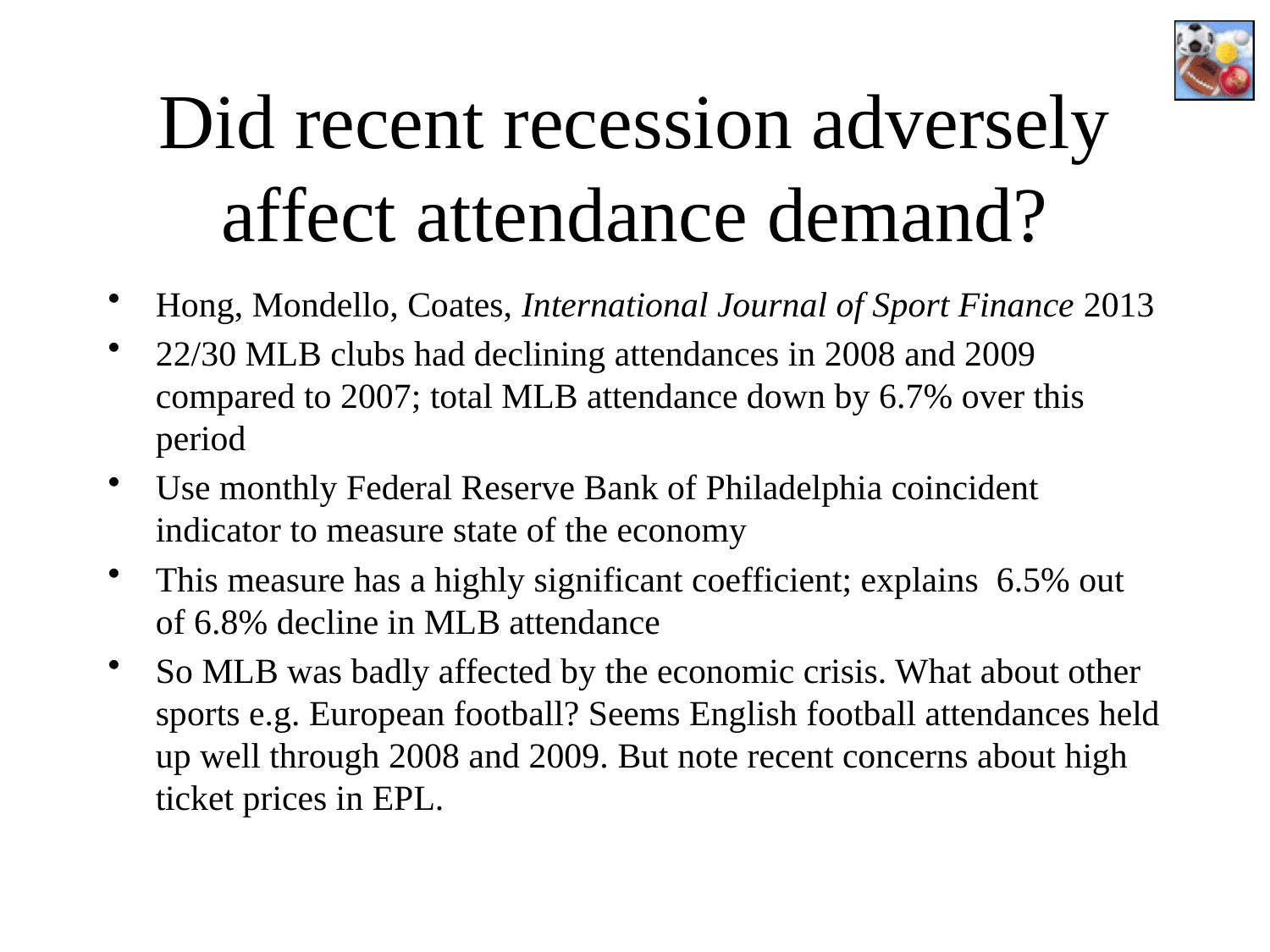

# Did recent recession adversely affect attendance demand?
Hong, Mondello, Coates, International Journal of Sport Finance 2013
22/30 MLB clubs had declining attendances in 2008 and 2009 compared to 2007; total MLB attendance down by 6.7% over this period
Use monthly Federal Reserve Bank of Philadelphia coincident indicator to measure state of the economy
This measure has a highly significant coefficient; explains  6.5% out of 6.8% decline in MLB attendance
So MLB was badly affected by the economic crisis. What about other sports e.g. European football? Seems English football attendances held up well through 2008 and 2009. But note recent concerns about high ticket prices in EPL.